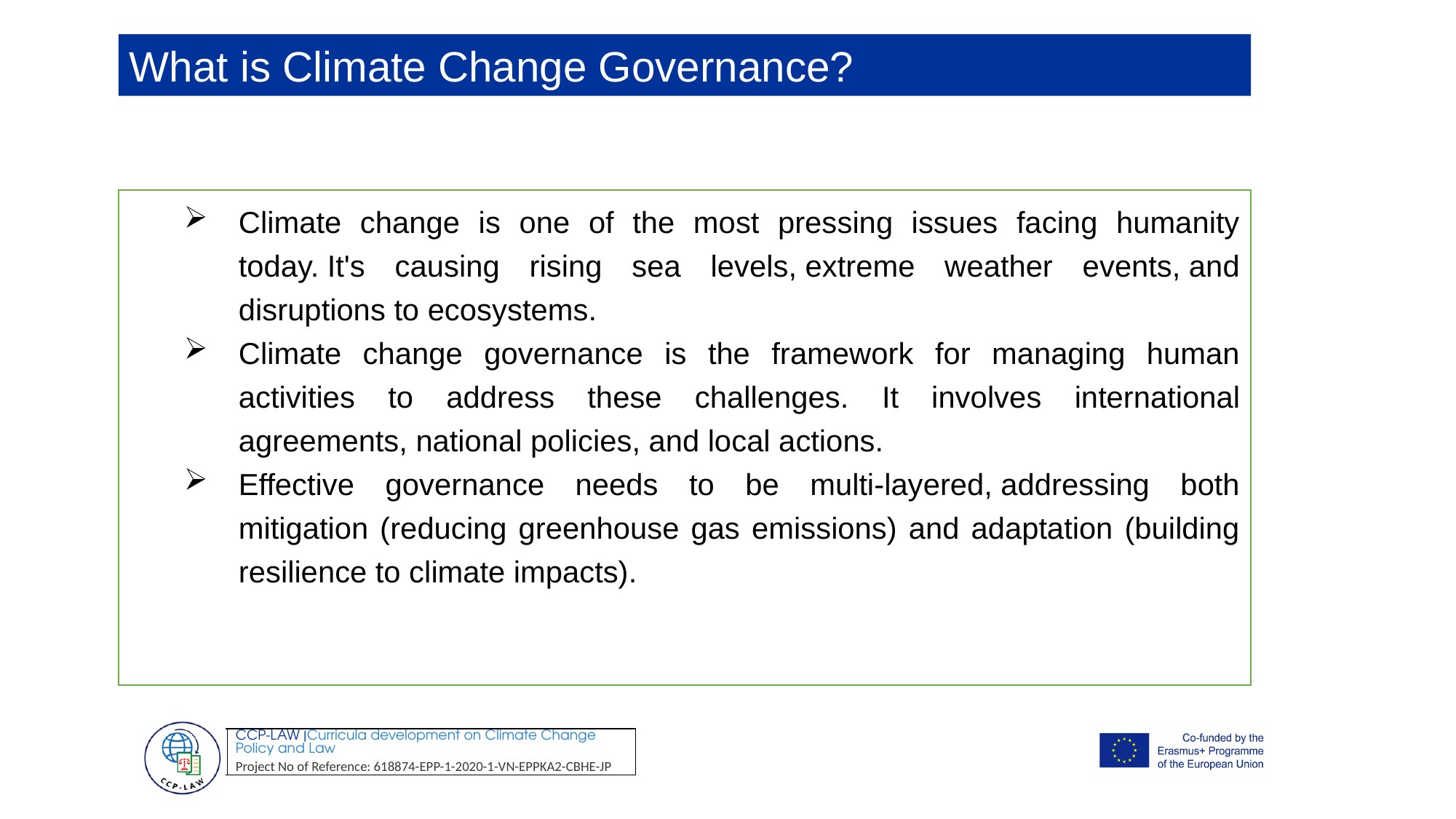

What is Climate Change Governance?
Climate change is one of the most pressing issues facing humanity today. It's causing rising sea levels, extreme weather events, and disruptions to ecosystems.
Climate change governance is the framework for managing human activities to address these challenges. It involves international agreements, national policies, and local actions.
Effective governance needs to be multi-layered, addressing both mitigation (reducing greenhouse gas emissions) and adaptation (building resilience to climate impacts).